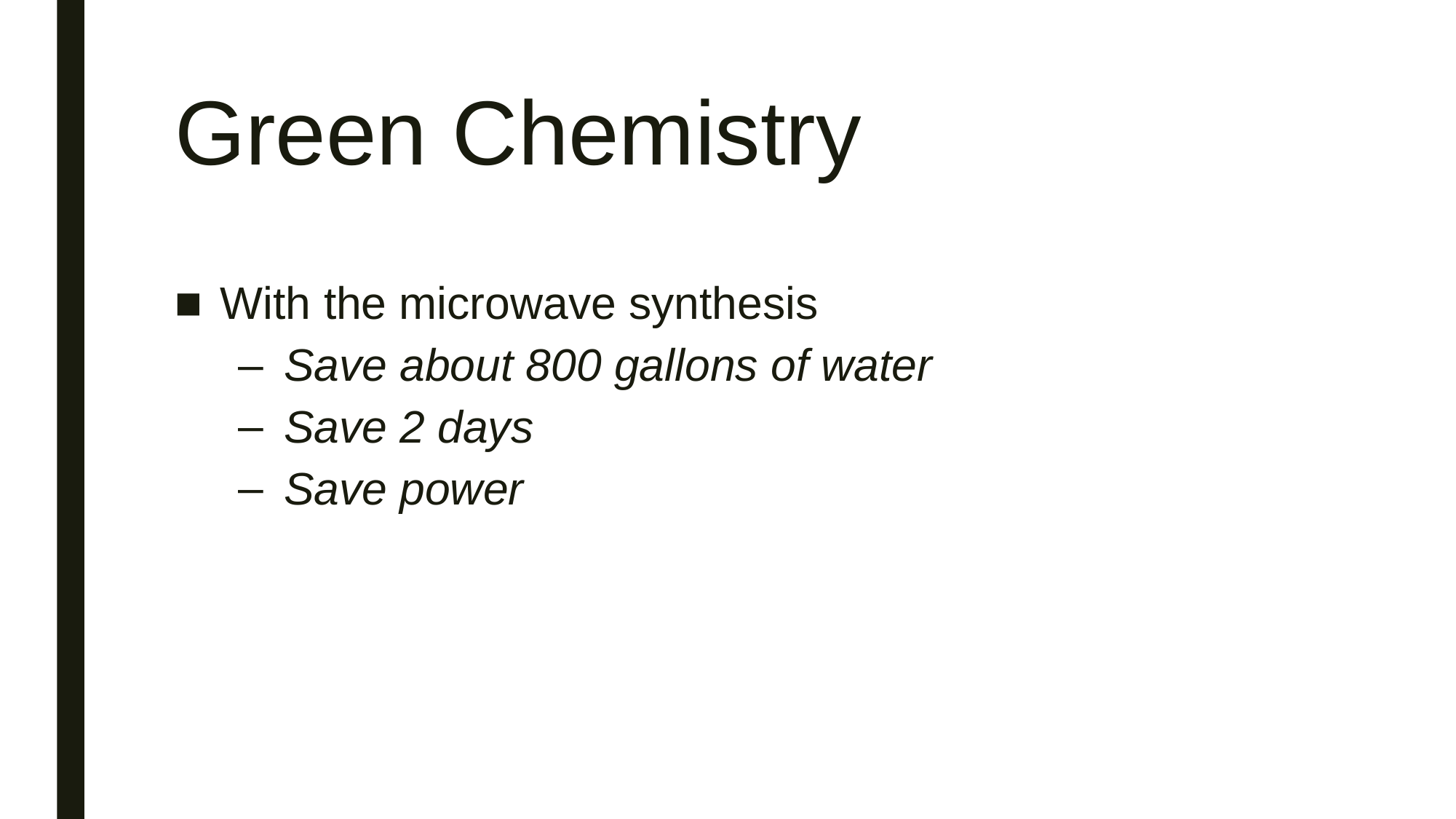

# Green Chemistry
With the microwave synthesis
Save about 800 gallons of water
Save 2 days
Save power